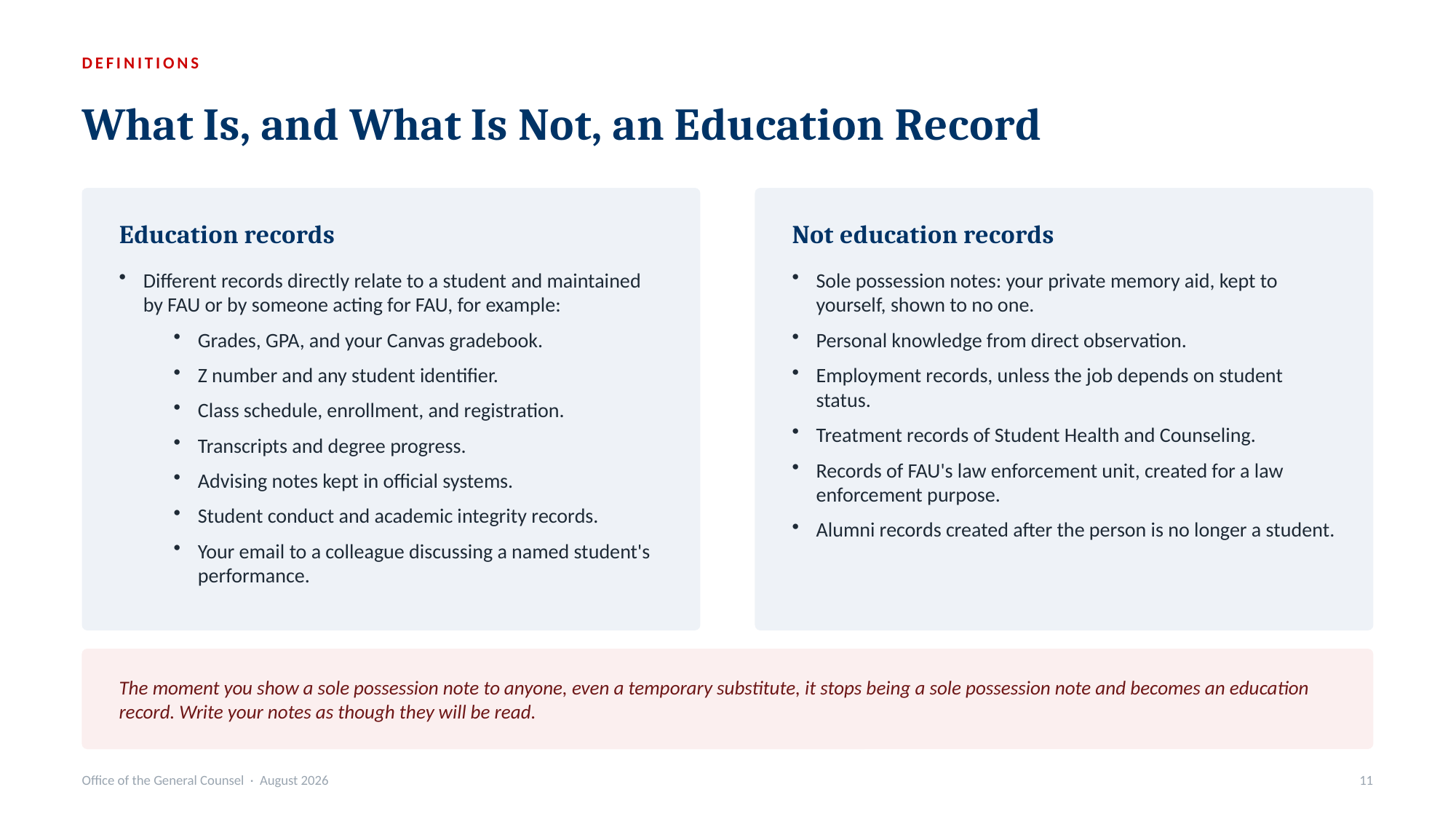

DEFINITIONS
What Is, and What Is Not, an Education Record

Education records
Not education records
Different records directly relate to a student and maintained by FAU or by someone acting for FAU, for example:
Grades, GPA, and your Canvas gradebook.
Z number and any student identifier.
Class schedule, enrollment, and registration.
Transcripts and degree progress.
Advising notes kept in official systems.
Student conduct and academic integrity records.
Your email to a colleague discussing a named student's performance.
Sole possession notes: your private memory aid, kept to yourself, shown to no one.
Personal knowledge from direct observation.
Employment records, unless the job depends on student status.
Treatment records of Student Health and Counseling.
Records of FAU's law enforcement unit, created for a law enforcement purpose.
Alumni records created after the person is no longer a student.

The moment you show a sole possession note to anyone, even a temporary substitute, it stops being a sole possession note and becomes an education record. Write your notes as though they will be read.
Office of the General Counsel  ·  August 2026
11